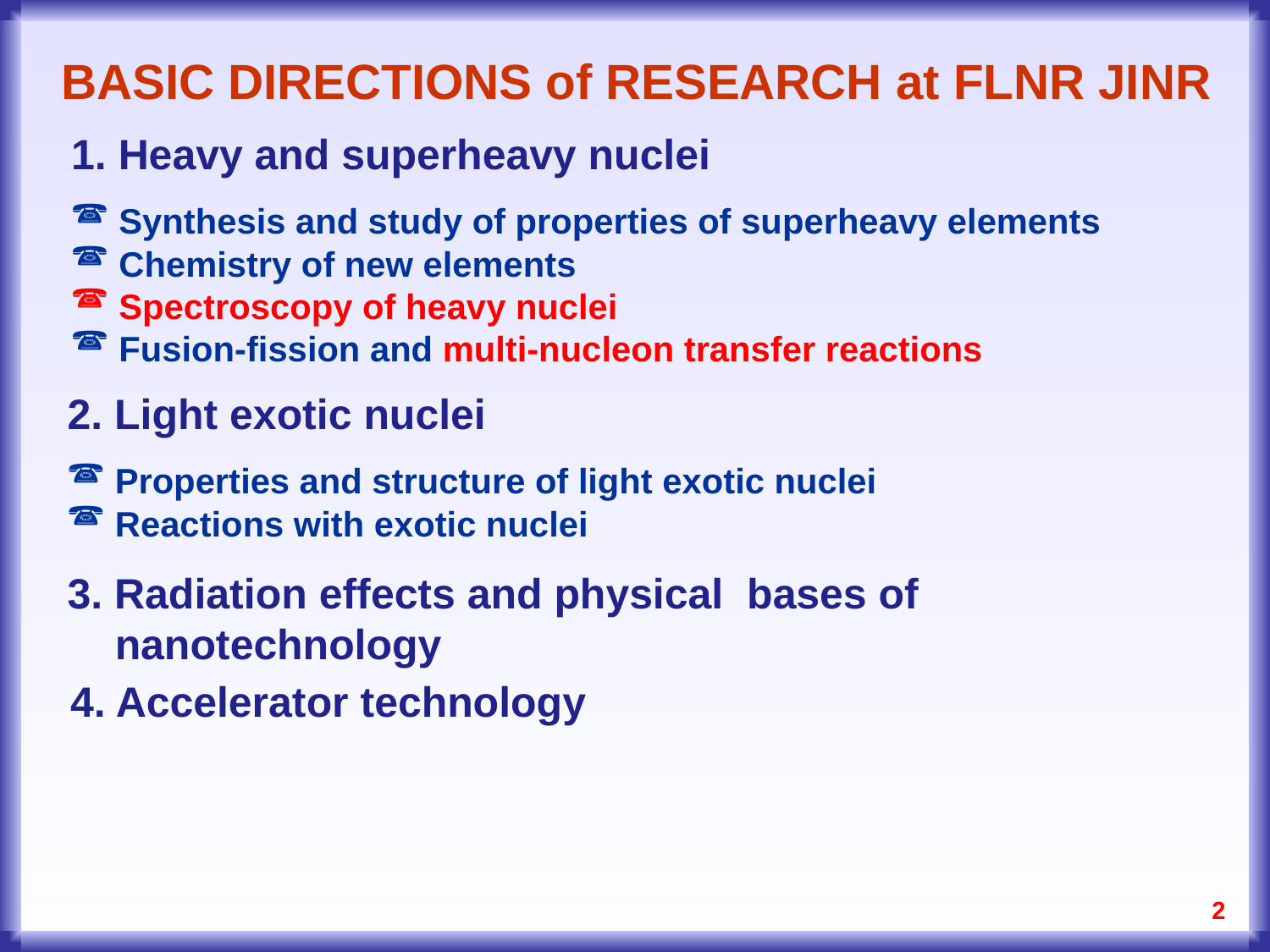

BASIC DIRECTIONS of RESEARCH at FLNR JINR
1. Heavy and superheavy nuclei

Synthesis and study of properties of superheavy elements
Chemistry of new elements
Spectroscopy of heavy nuclei
Fusion-fission and multi-nucleon transfer reactions

2. Light exotic nuclei

Properties and structure of light exotic nuclei
Reactions with exotic nuclei
3. Radiation effects and physical  bases of nanotechnology
4. Accelerator technology
2